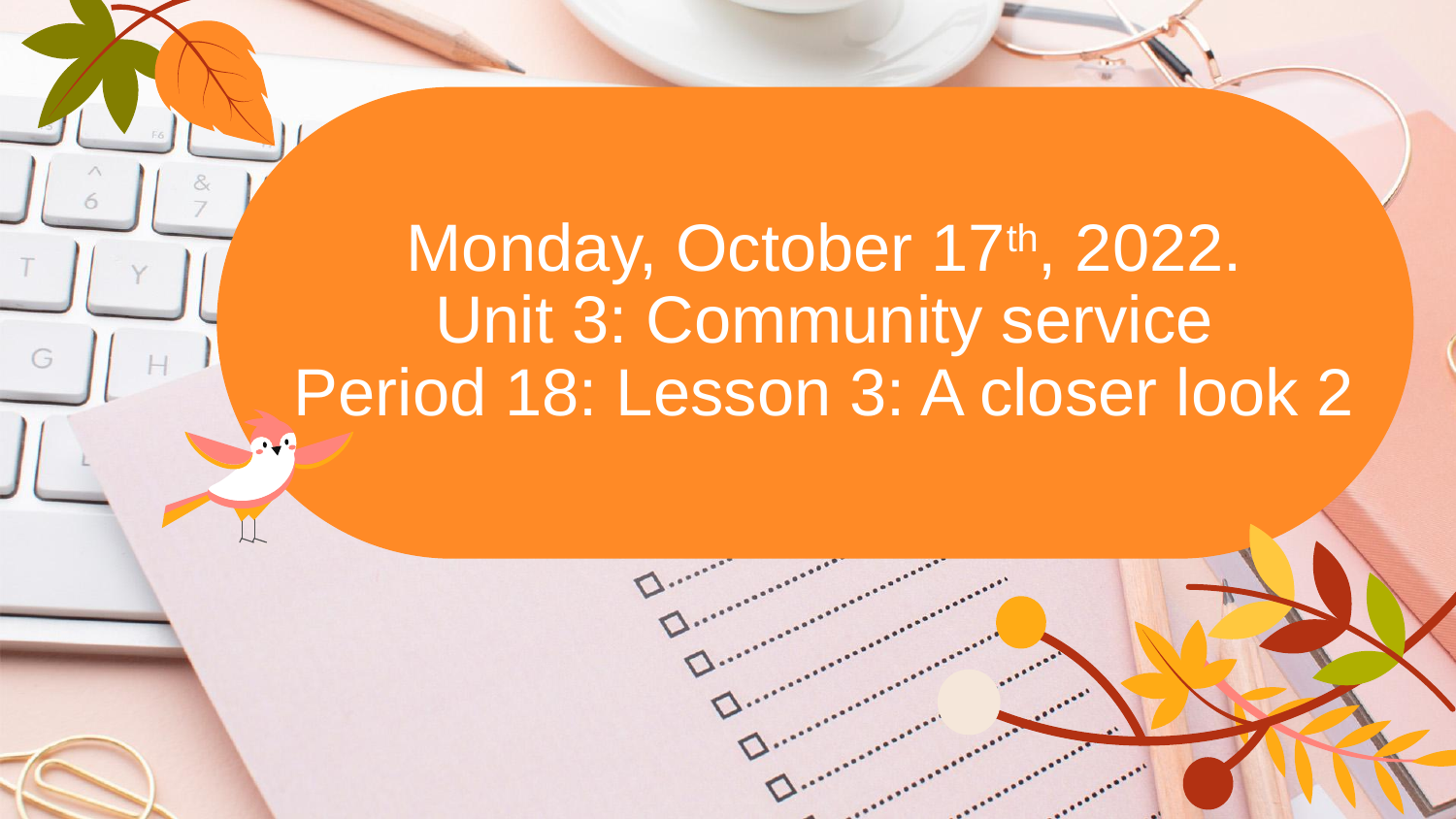

# Monday, October 17th, 2022. Unit 3: Community service Period 18: Lesson 3: A closer look 2